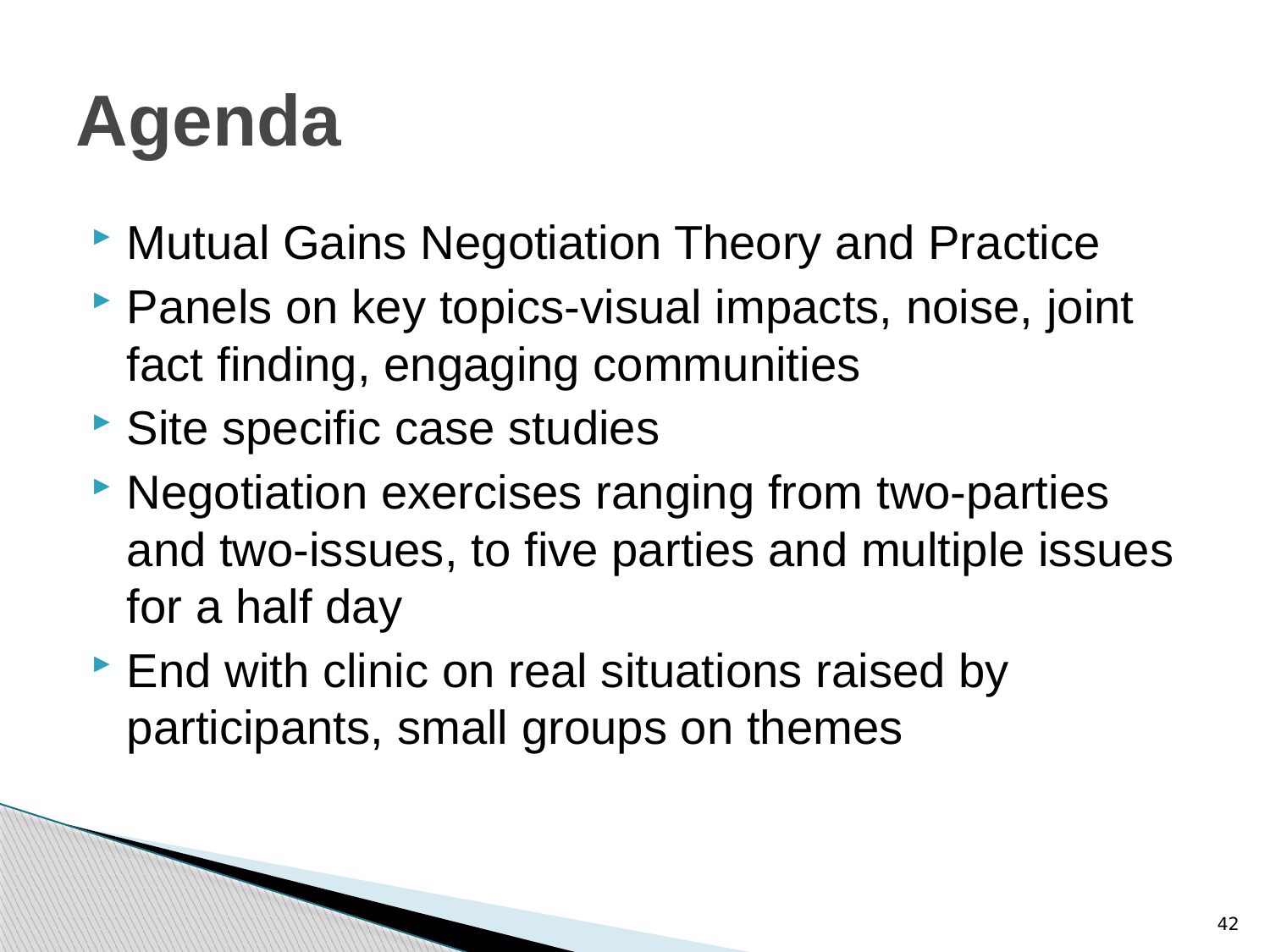

# Agenda
Mutual Gains Negotiation Theory and Practice
Panels on key topics-visual impacts, noise, joint fact finding, engaging communities
Site specific case studies
Negotiation exercises ranging from two-parties and two-issues, to five parties and multiple issues for a half day
End with clinic on real situations raised by participants, small groups on themes
42